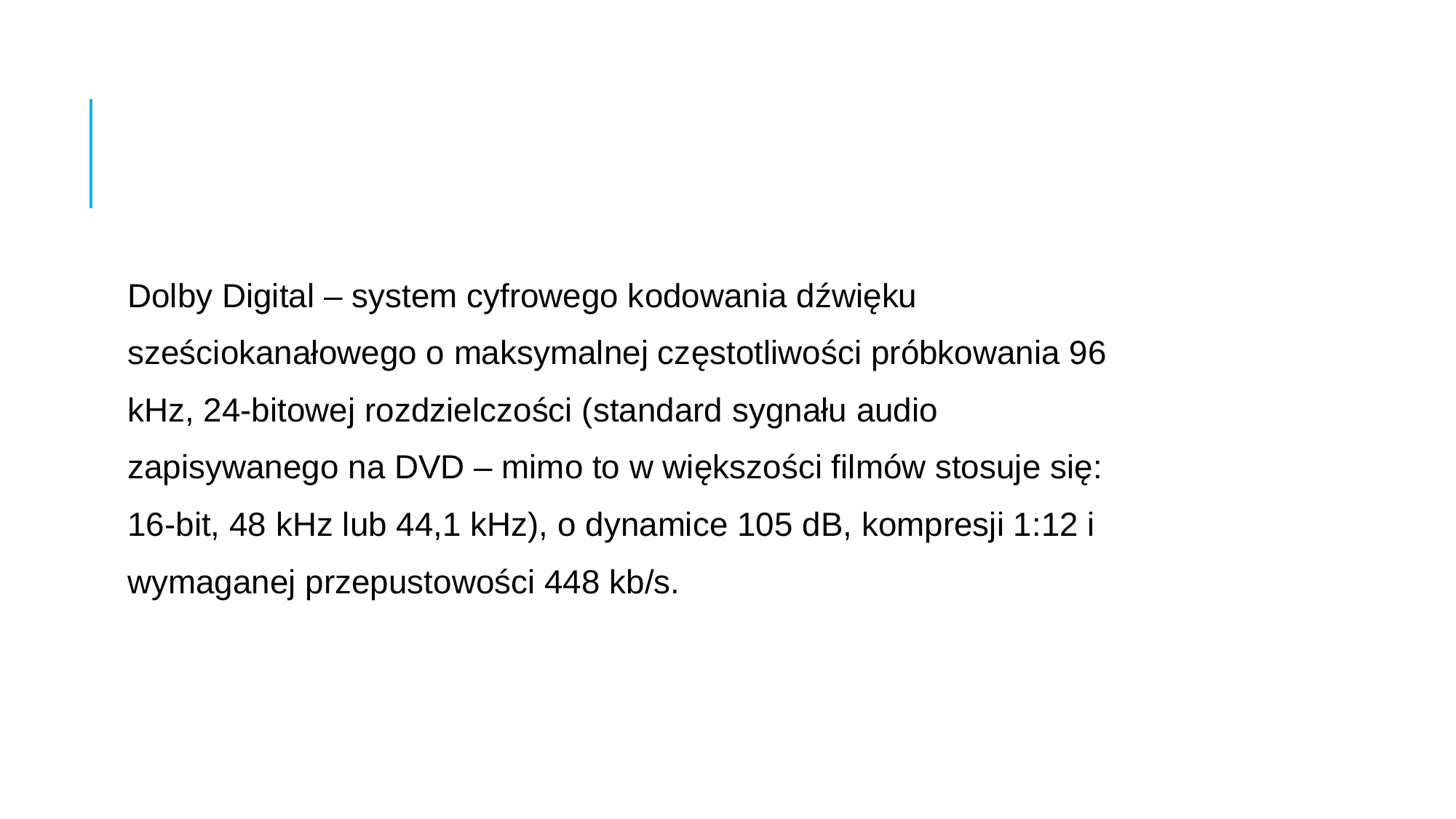

#
Dolby Digital – system cyfrowego kodowania dźwięku
sześciokanałowego o maksymalnej częstotliwości próbkowania 96
kHz, 24-bitowej rozdzielczości (standard sygnału audio
zapisywanego na DVD – mimo to w większości filmów stosuje się:
16-bit, 48 kHz lub 44,1 kHz), o dynamice 105 dB, kompresji 1:12 i
wymaganej przepustowości 448 kb/s.